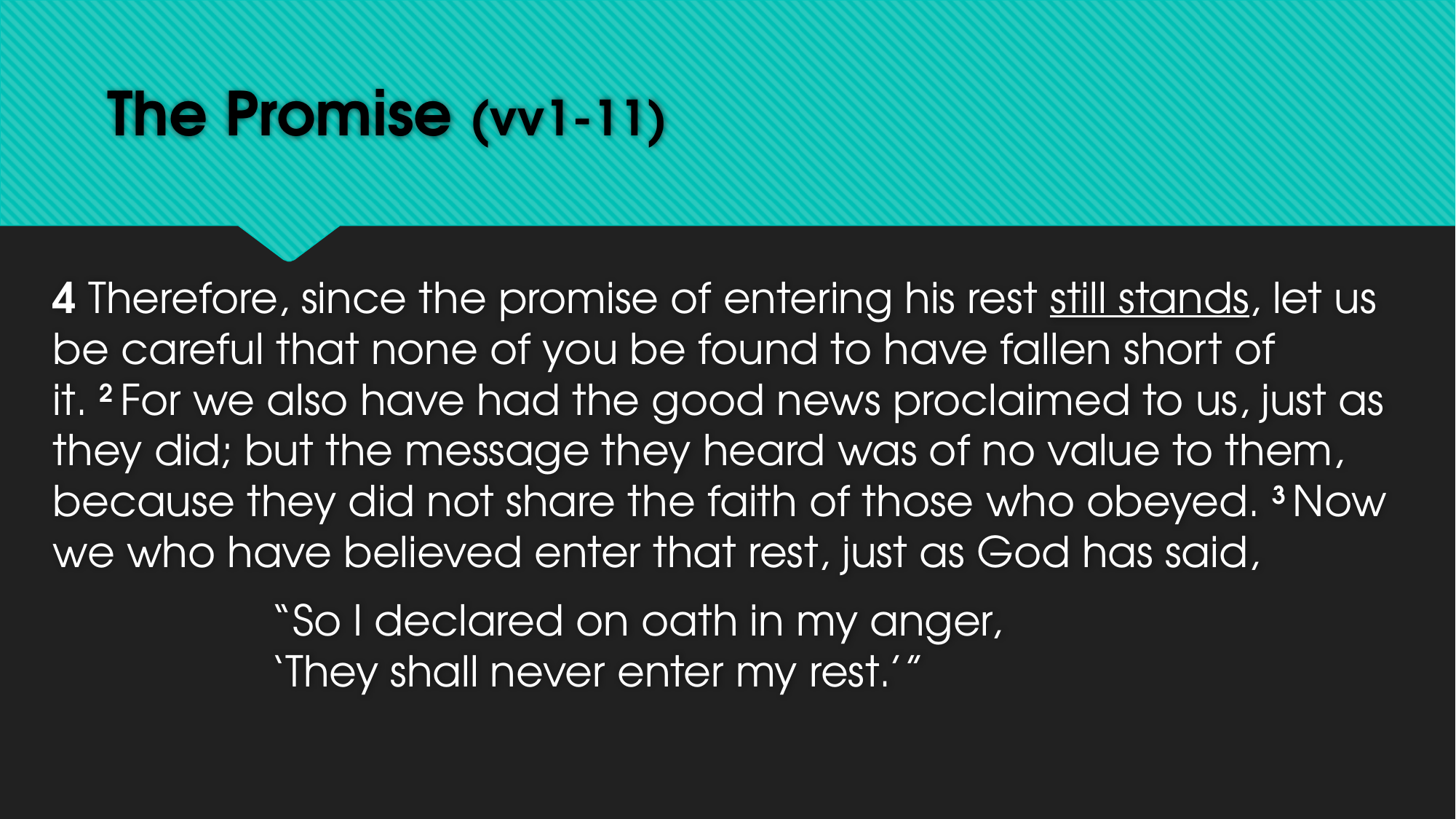

# The Promise (vv1-11)
4 Therefore, since the promise of entering his rest still stands, let us be careful that none of you be found to have fallen short of it. 2 For we also have had the good news proclaimed to us, just as they did; but the message they heard was of no value to them, because they did not share the faith of those who obeyed. 3 Now we who have believed enter that rest, just as God has said,
		“So I declared on oath in my anger,
    		‘They shall never enter my rest.’”